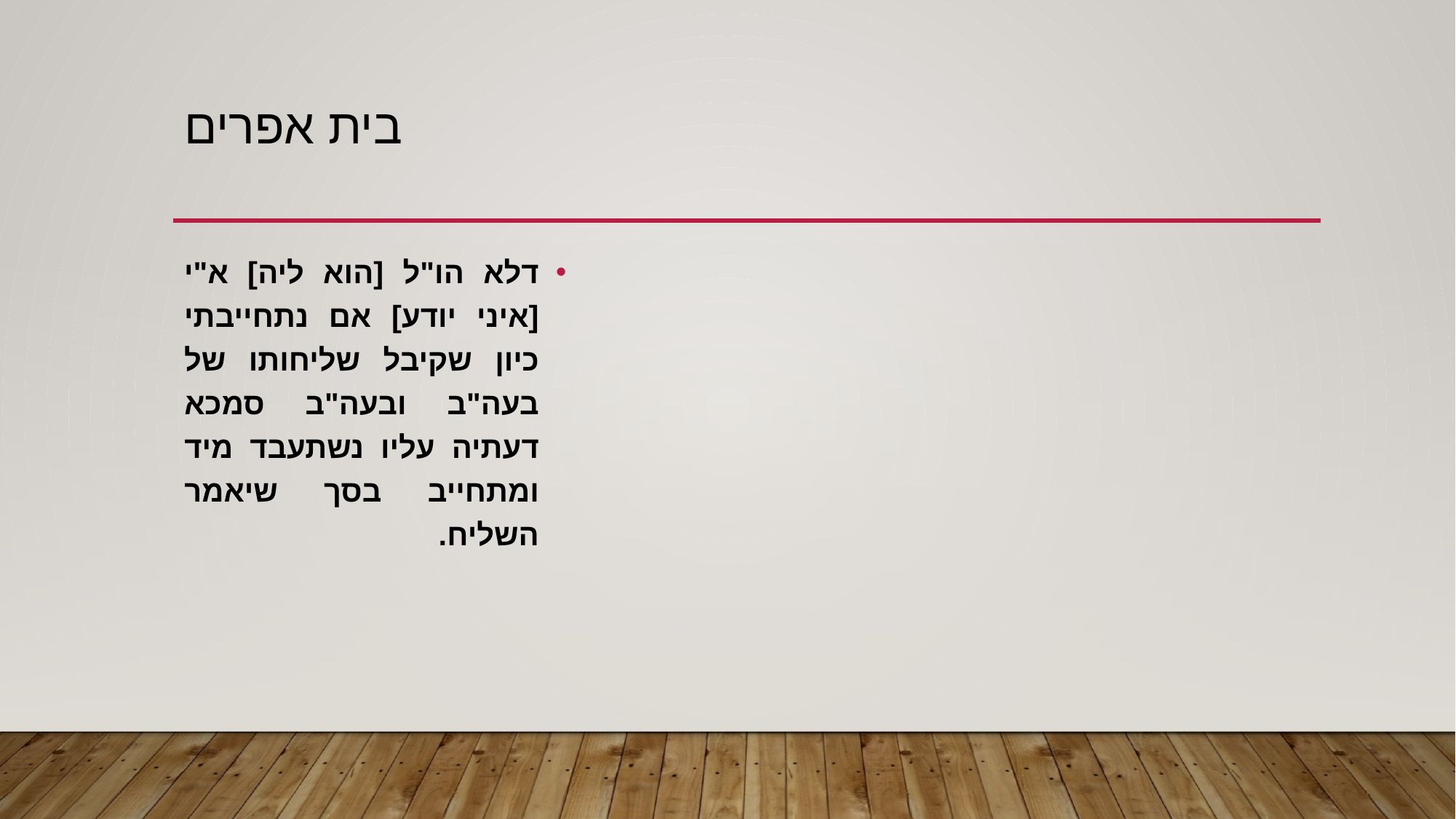

# בית אפרים
דלא הו"ל [הוא ליה] א"י [איני יודע] אם נתחייבתי כיון שקיבל שליחותו של בעה"ב ובעה"ב סמכא דעתיה עליו נשתעבד מיד ומתחייב בסך שיאמר השליח.